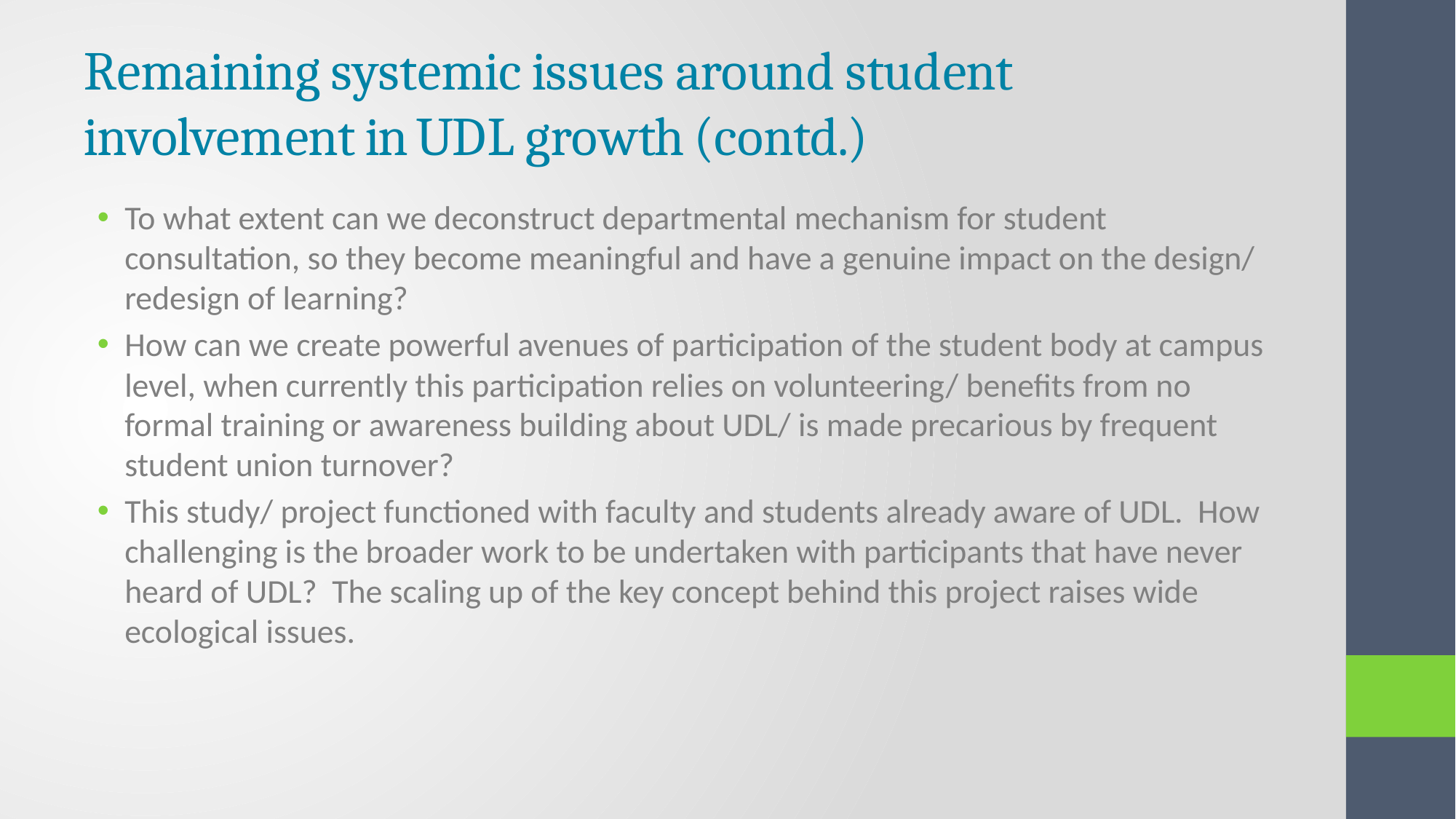

# Remaining systemic issues around student involvement in UDL growth (contd.)
To what extent can we deconstruct departmental mechanism for student consultation, so they become meaningful and have a genuine impact on the design/ redesign of learning?
How can we create powerful avenues of participation of the student body at campus level, when currently this participation relies on volunteering/ benefits from no formal training or awareness building about UDL/ is made precarious by frequent student union turnover?
This study/ project functioned with faculty and students already aware of UDL.  How challenging is the broader work to be undertaken with participants that have never heard of UDL?  The scaling up of the key concept behind this project raises wide ecological issues.